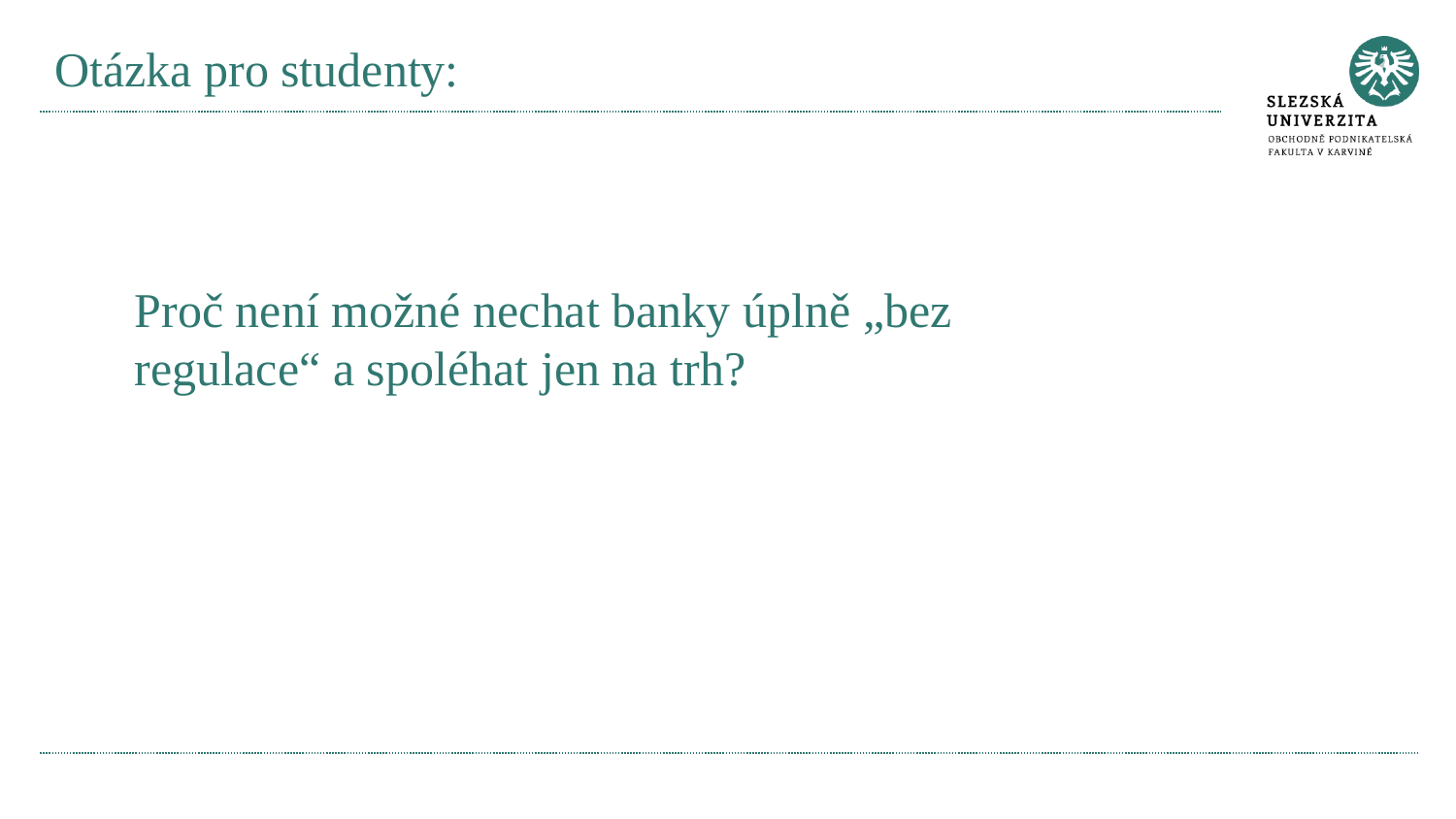

# Otázka pro studenty:
Proč není možné nechat banky úplně „bez regulace“ a spoléhat jen na trh?